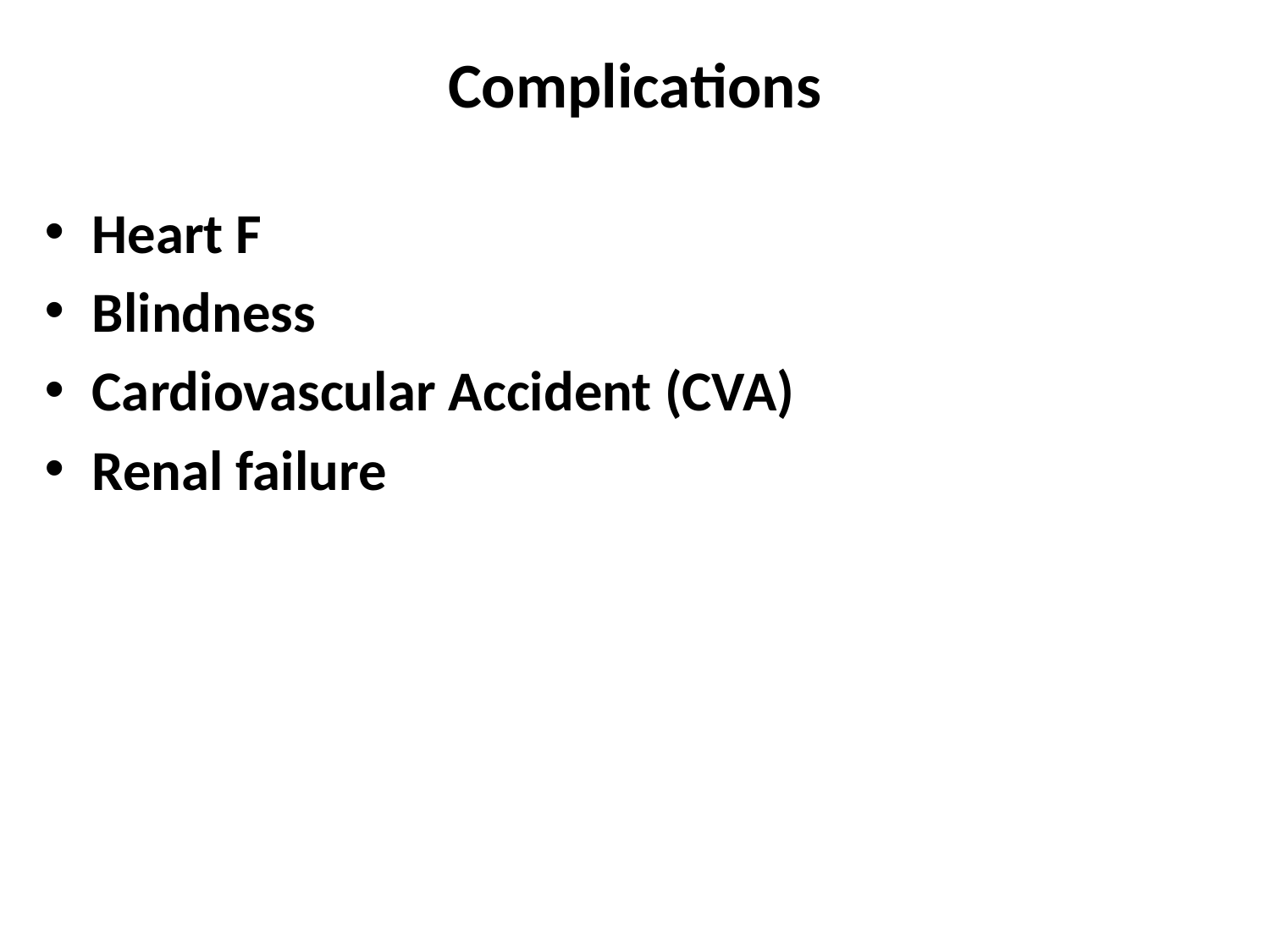

# Complications
Heart F
Blindness
Cardiovascular Accident (CVA)
Renal failure